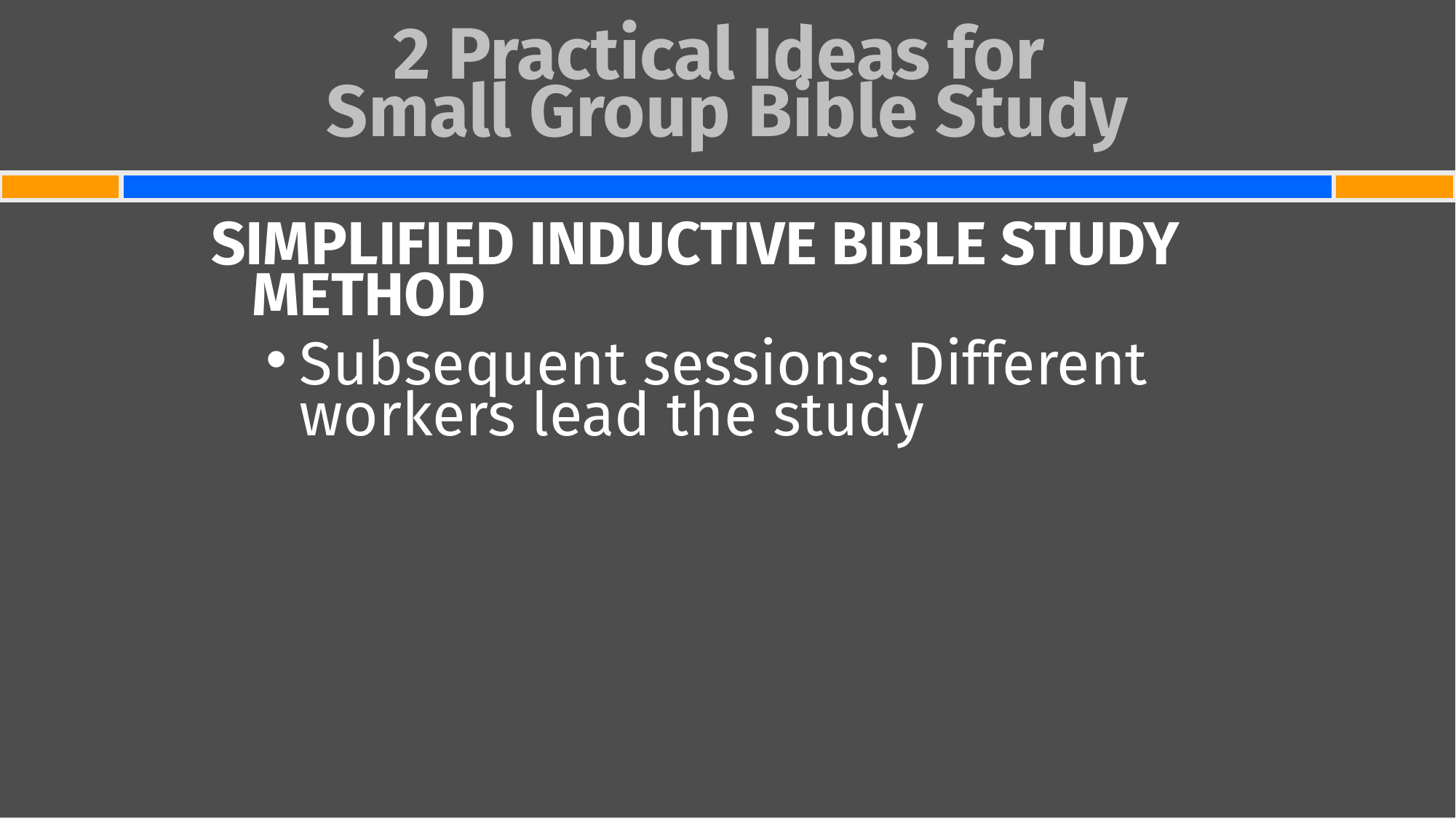

# 2 Practical Ideas for Small Group Bible Study
SIMPLIFIED INDUCTIVE BIBLE STUDY METHOD
Subsequent sessions: Different workers lead the study